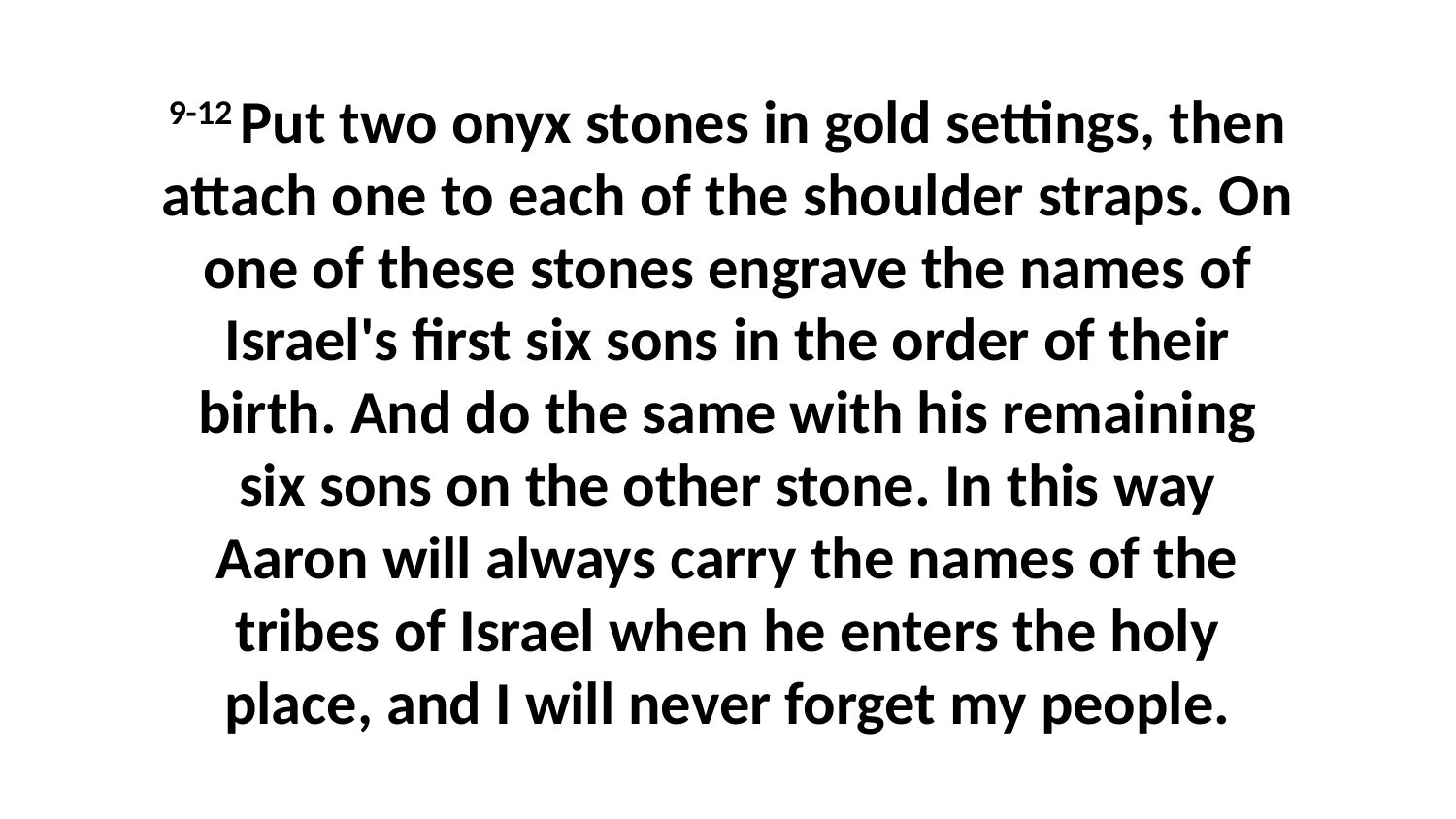

9-12 Put two onyx stones in gold settings, then attach one to each of the shoulder straps. On one of these stones engrave the names of Israel's first six sons in the order of their birth. And do the same with his remaining six sons on the other stone. In this way Aaron will always carry the names of the tribes of Israel when he enters the holy place, and I will never forget my people.